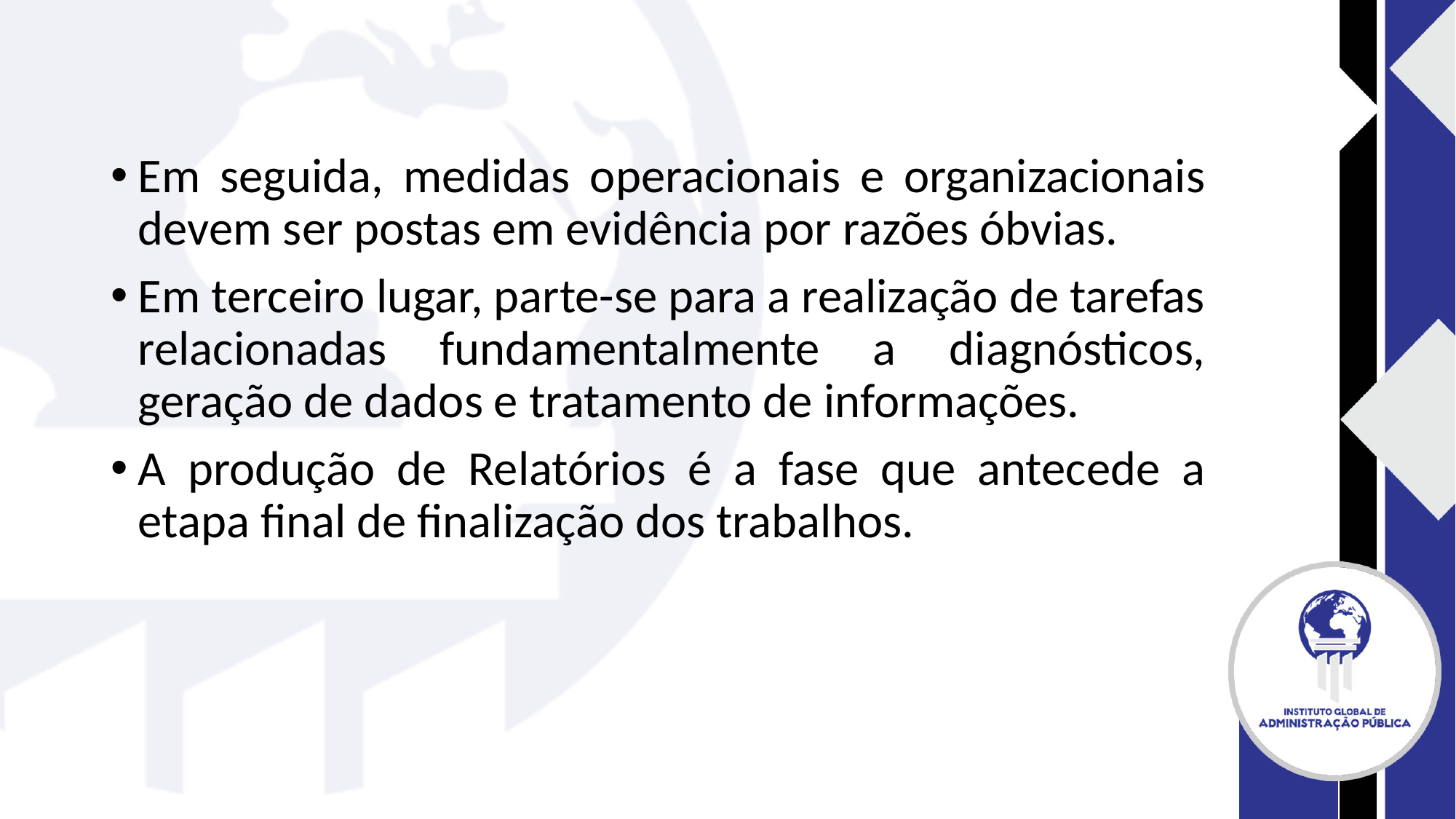

#
Em seguida, medidas operacionais e organizacionais devem ser postas em evidência por razões óbvias.
Em terceiro lugar, parte-se para a realização de tarefas relacionadas fundamentalmente a diagnósticos, geração de dados e tratamento de informações.
A produção de Relatórios é a fase que antecede a etapa final de finalização dos trabalhos.